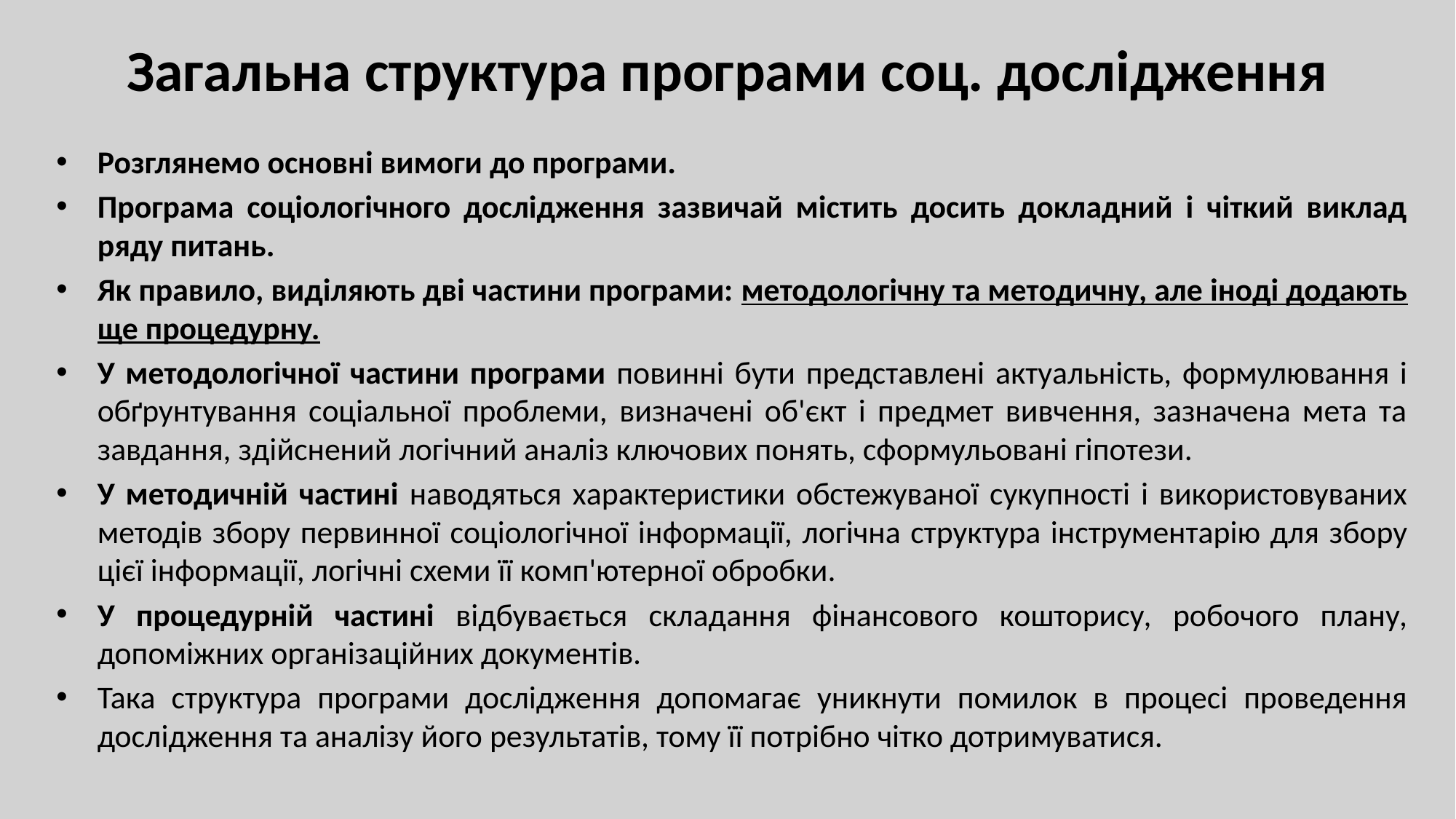

# Загальна структура програми соц. дослідження
Розглянемо основні вимоги до програми.
Програма соціологічного дослідження зазвичай містить досить докладний і чіткий виклад ряду питань.
Як правило, виділяють дві частини програми: методологічну та методичну, але іноді додають ще процедурну.
У методологічної частини програми повинні бути представлені актуальність, формулювання і обґрунтування соціальної проблеми, визначені об'єкт і предмет вивчення, зазначена мета та завдання, здійснений логічний аналіз ключових понять, сформульовані гіпотези.
У методичній частині наводяться характеристики обстежуваної сукупності і використовуваних методів збору первинної соціологічної інформації, логічна структура інструментарію для збору цієї інформації, логічні схеми її комп'ютерної обробки.
У процедурній частині відбувається складання фінансового кошторису, робочого плану, допоміжних організаційних документів.
Така структура програми дослідження допомагає уникнути помилок в процесі проведення дослідження та аналізу його результатів, тому її потрібно чітко дотримуватися.